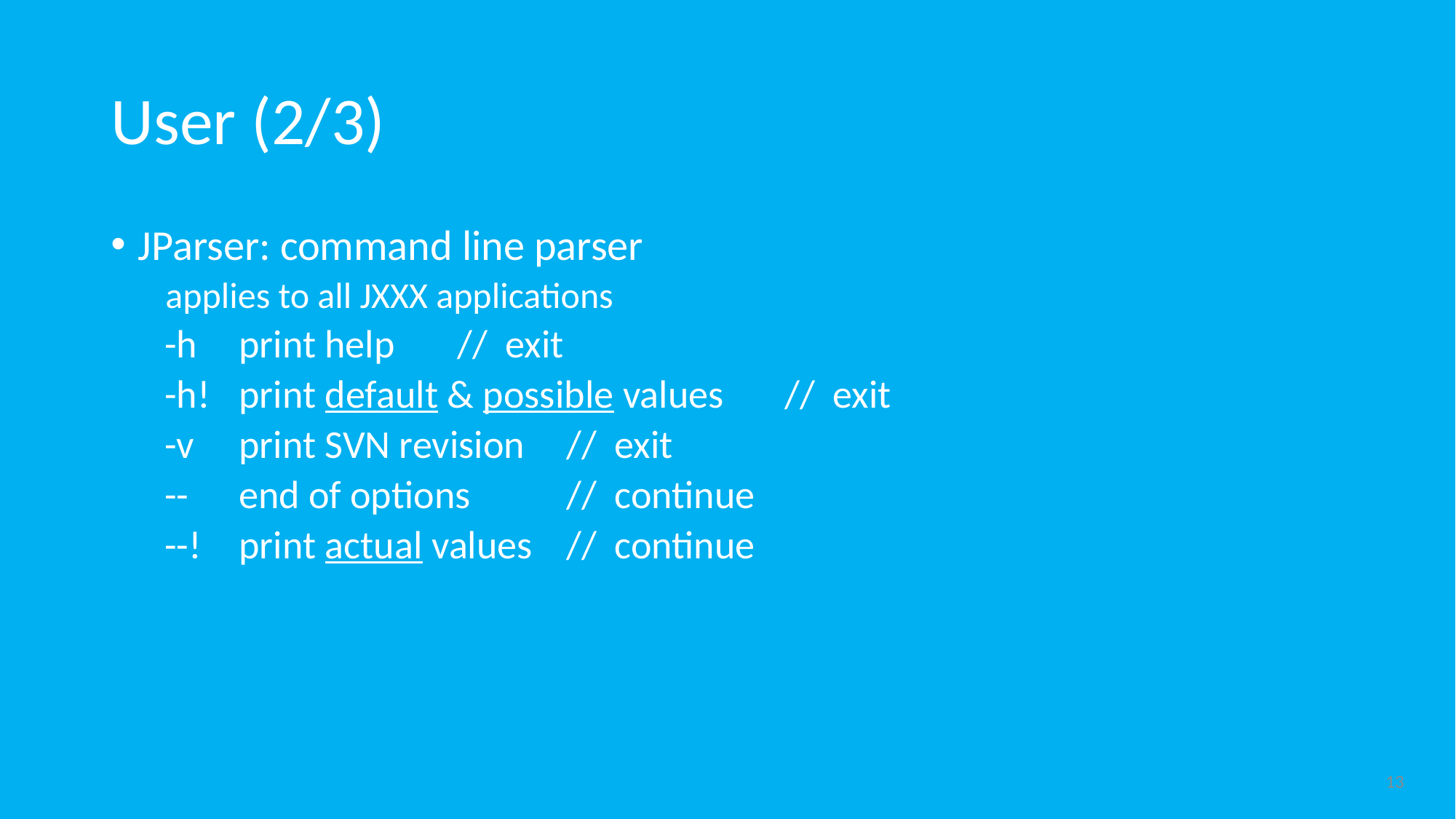

# User (2/3)
JParser: command line parser
applies to all JXXX applications
-h	print help	//  exit
-h!	print default & possible values	//  exit
-v	print SVN revision	//  exit
--	end of options	//  continue
--!	print actual values	//  continue
13